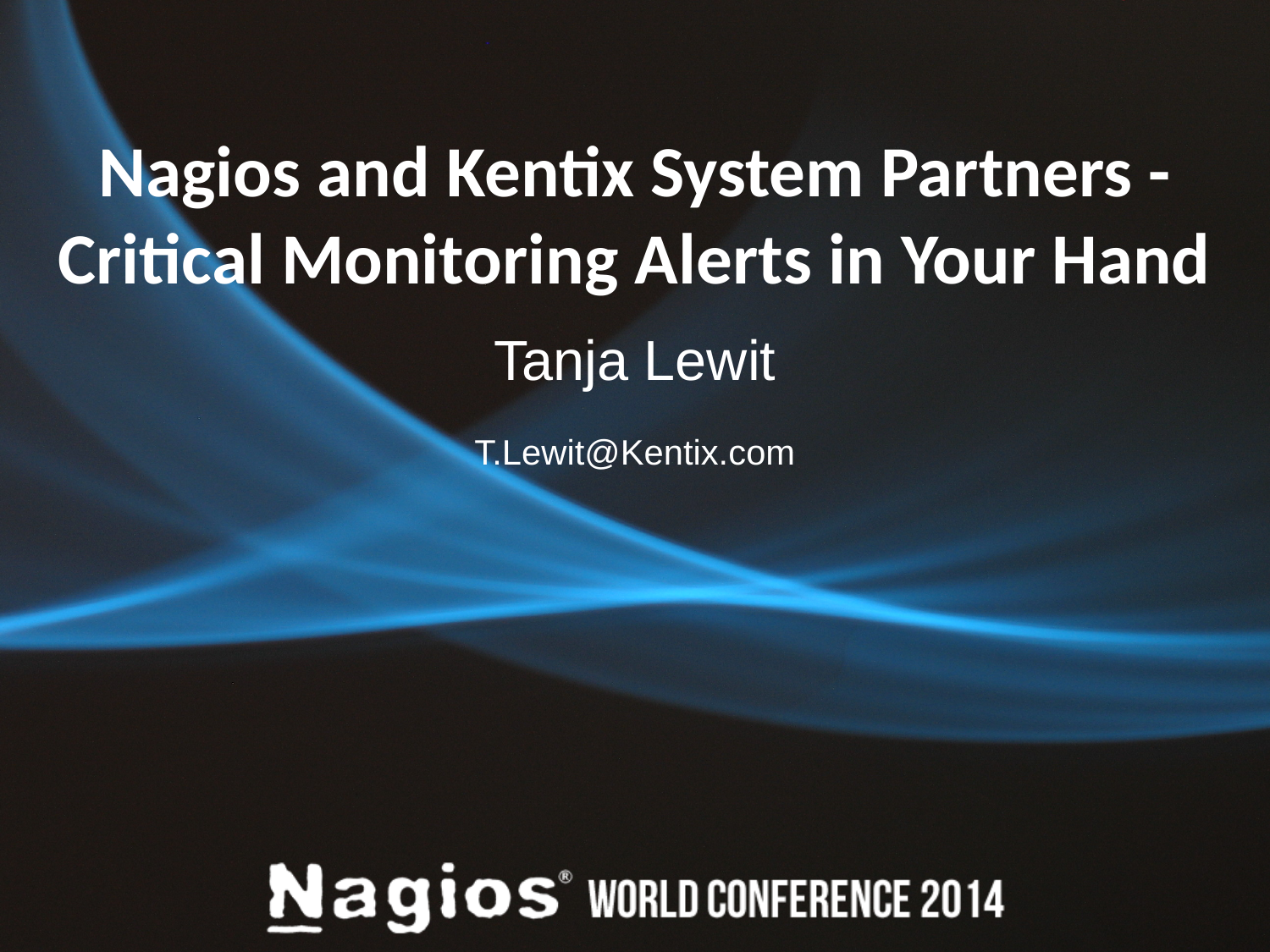

# Nagios and Kentix System Partners - Critical Monitoring Alerts in Your Hand
Tanja Lewit
T.Lewit@Kentix.com